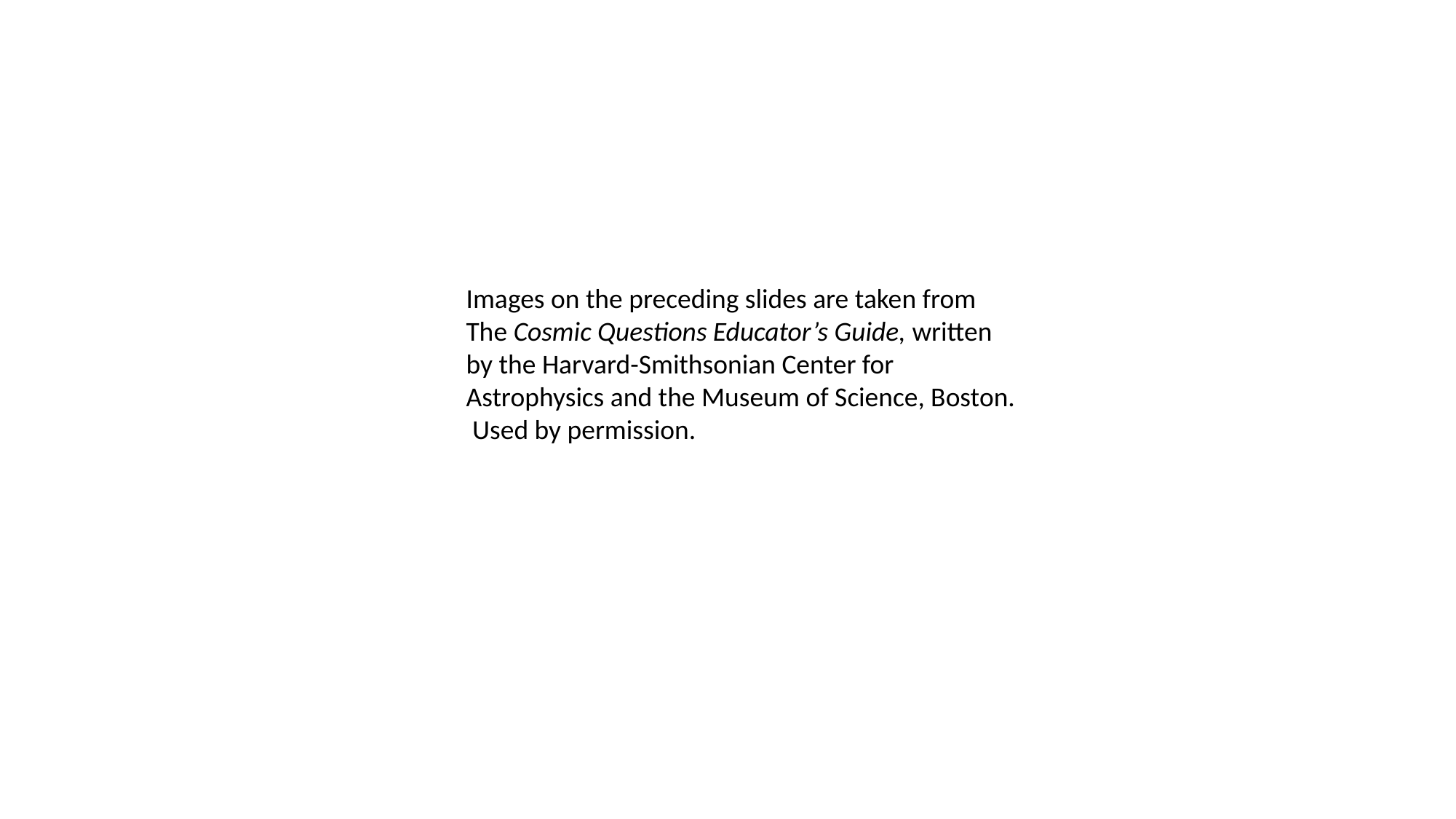

Images on the preceding slides are taken from The Cosmic Questions Educator’s Guide, written by the Harvard-Smithsonian Center for Astrophysics and the Museum of Science, Boston.  Used by permission.